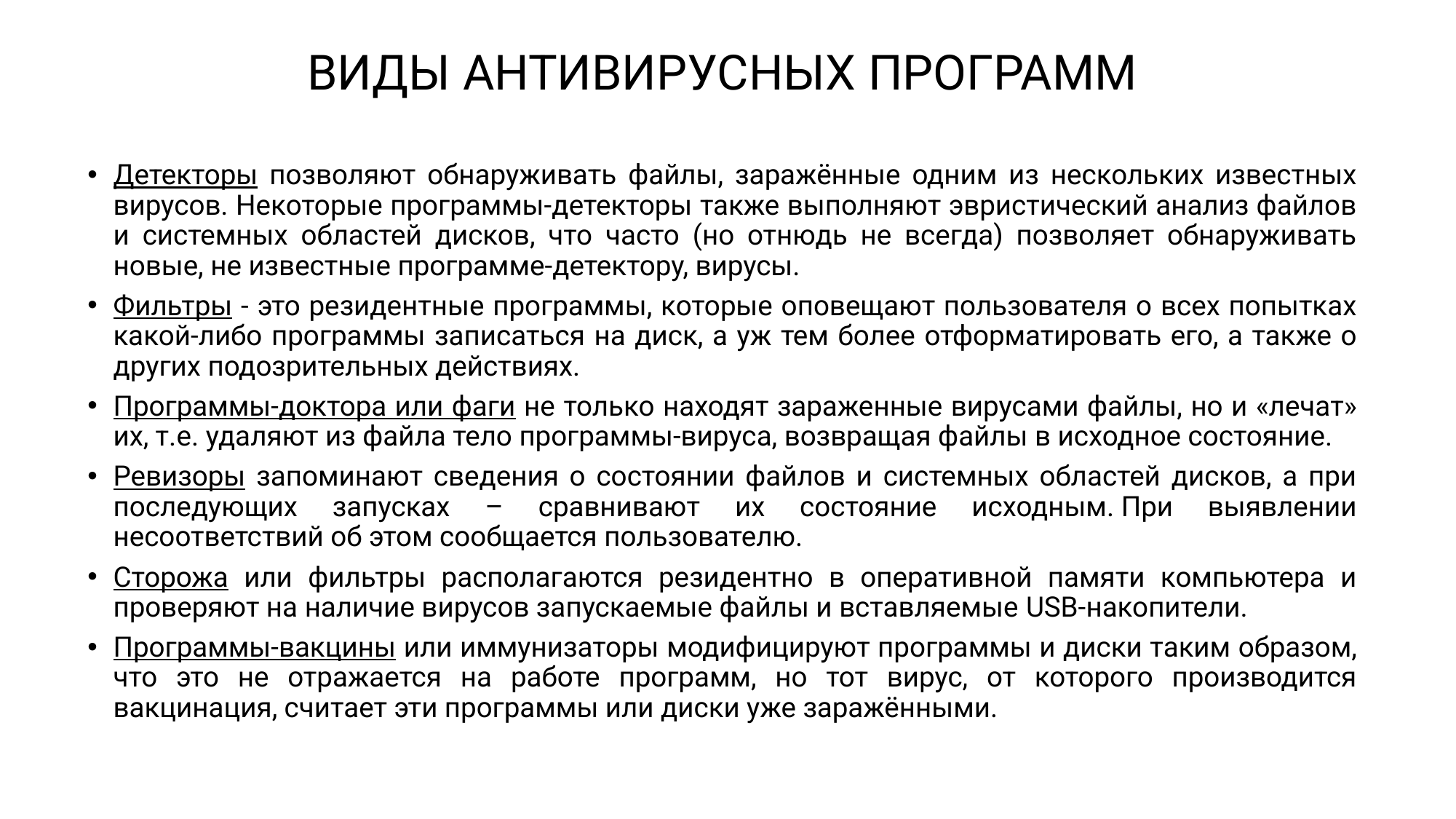

# ВИДЫ АНТИВИРУСНЫХ ПРОГРАММ
Детекторы позволяют обнаруживать файлы, заражённые одним из нескольких известных вирусов. Некоторые программы-детекторы также выполняют эвристический анализ файлов и системных областей дисков, что часто (но отнюдь не всегда) позволяет обнаруживать новые, не известные программе-детектору, вирусы.
Фильтры - это резидентные программы, которые оповещают пользователя о всех попытках какой-либо программы записаться на диск, а уж тем более отформатировать его, а также о других подозрительных действиях.
Программы-доктора или фаги не только находят зараженные вирусами файлы, но и «лечат» их, т.е. удаляют из файла тело программы-вируса, возвращая файлы в исходное состояние.
Ревизоры запоминают сведения о состоянии файлов и системных областей дисков, а при последующих запусках – сравнивают их состояние исходным. При выявлении несоответствий об этом сообщается пользователю.
Сторожа или фильтры располагаются резидентно в оперативной памяти компьютера и проверяют на наличие вирусов запускаемые файлы и вставляемые USB-накопители.
Программы-вакцины или иммунизаторы модифицируют программы и диски таким образом, что это не отражается на работе программ, но тот вирус, от которого производится вакцинация, считает эти программы или диски уже заражёнными.